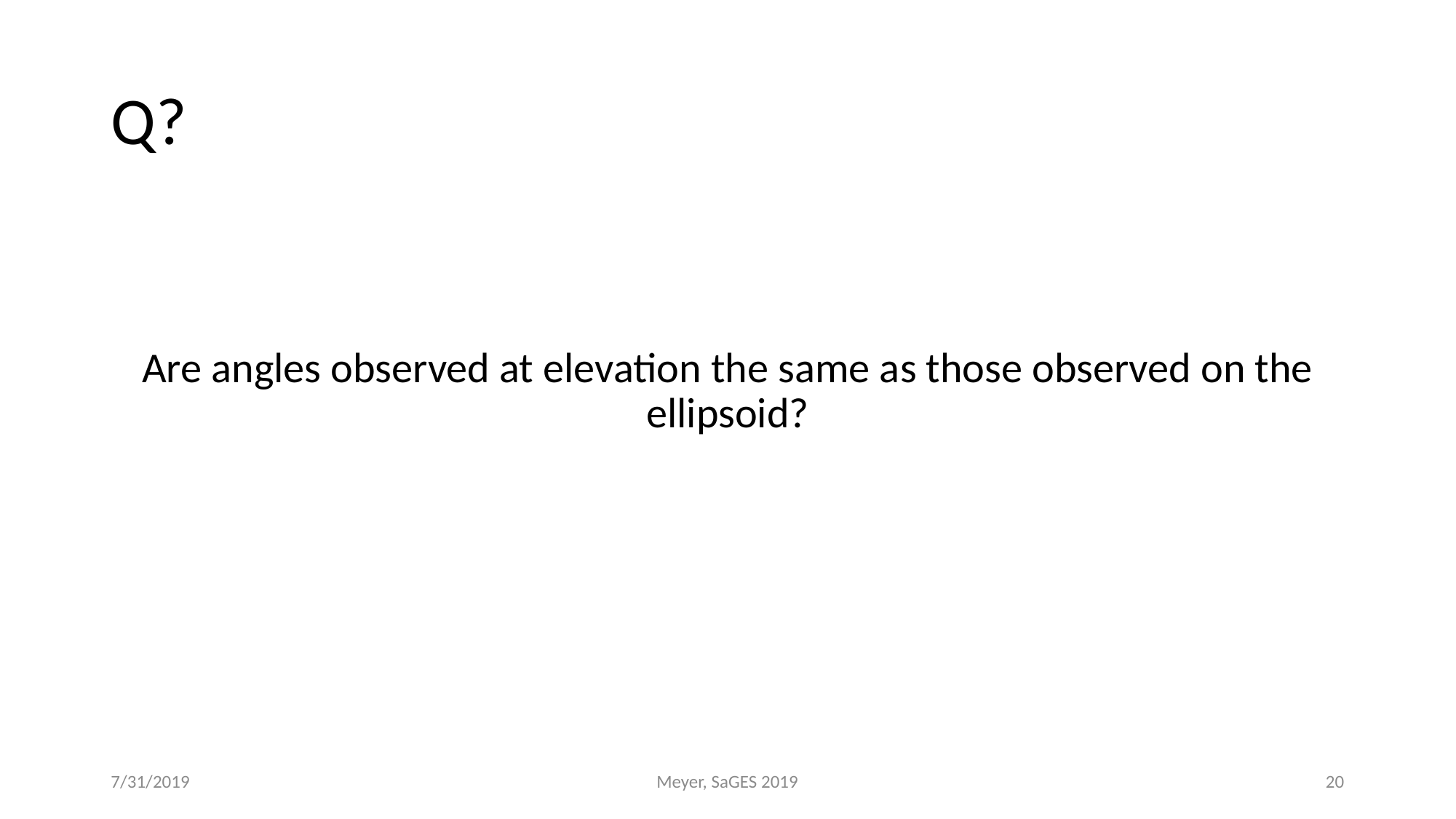

# Q?
Are angles observed at elevation the same as those observed on the ellipsoid?
7/31/2019
Meyer, SaGES 2019
20